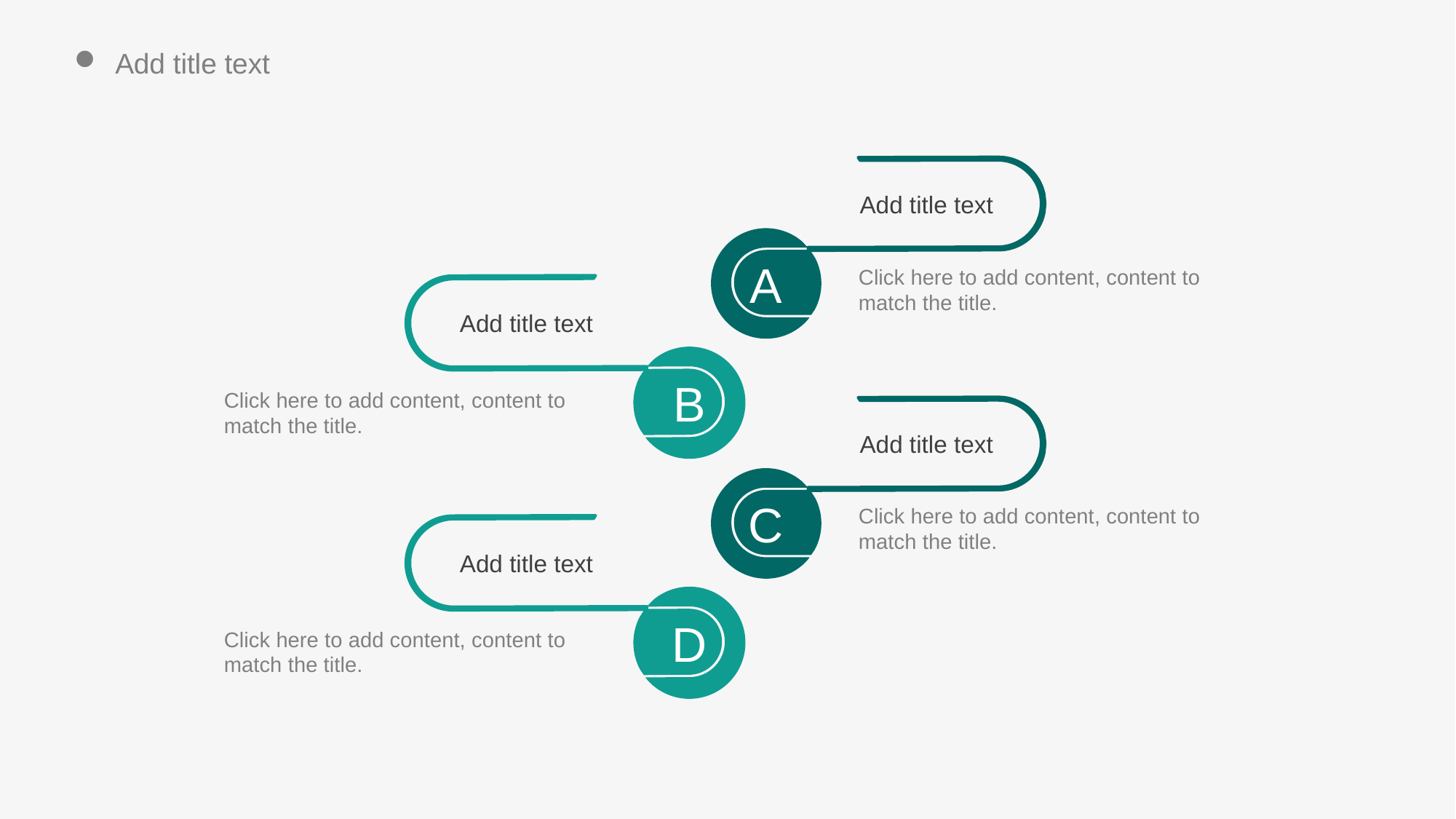

Add title text
Add title text
A
Click here to add content, content to match the title.
Add title text
B
Click here to add content, content to match the title.
Add title text
C
Click here to add content, content to match the title.
Add title text
D
Click here to add content, content to match the title.